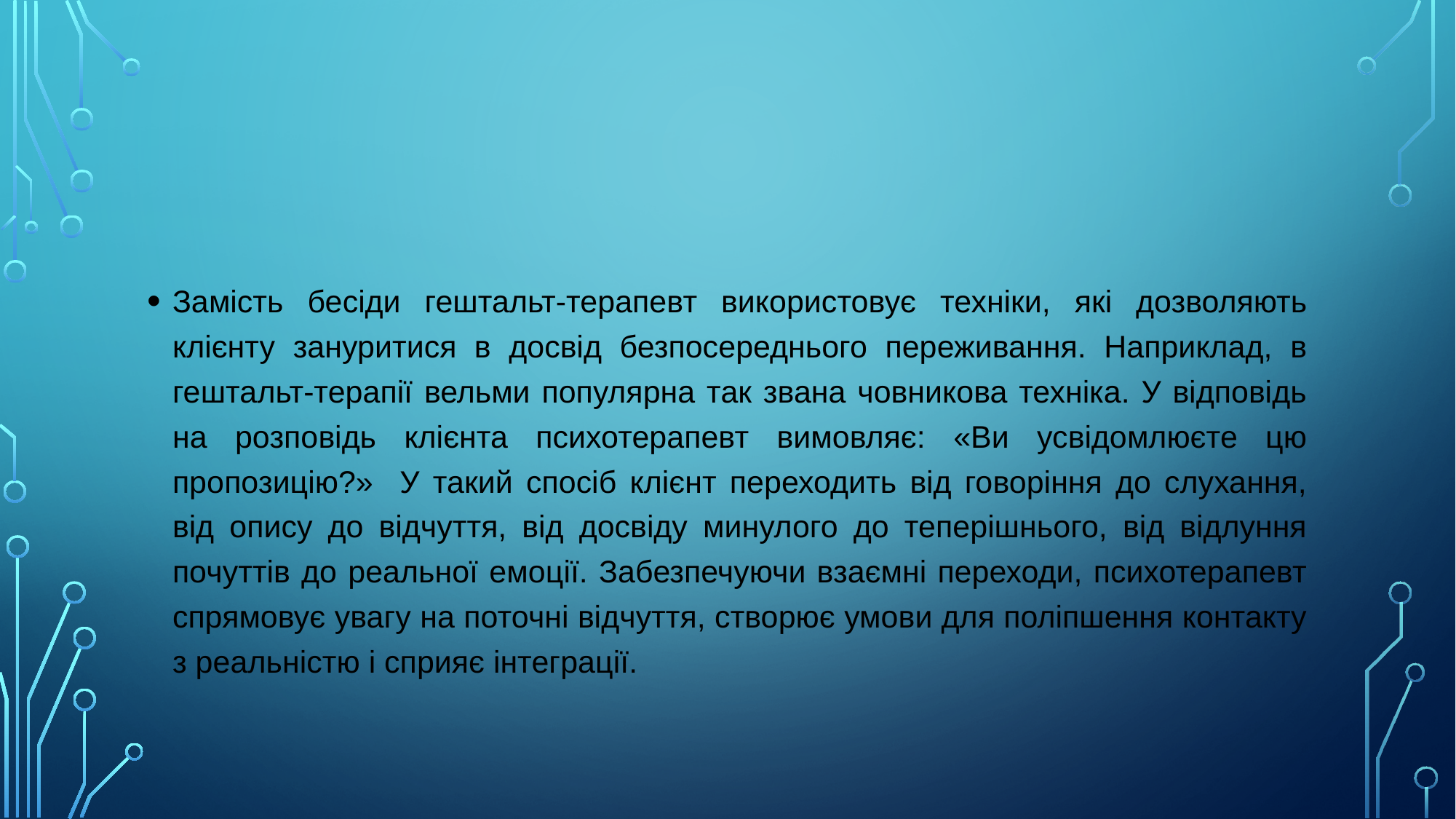

#
Замість бесіди гештальт-терапевт використовує техніки, які дозволяють клієнту зануритися в досвід безпосереднього переживання. Наприклад, в гештальт-терапії вельми популярна так звана човникова техніка. У відповідь на розповідь клієнта психотерапевт вимовляє: «Ви усвідомлюєте цю пропозицію?»  У такий спосіб клієнт переходить від говоріння до слухання, від опису до відчуття, від досвіду минулого до теперішнього, від відлуння почуттів до реальної емоції. Забезпечуючи взаємні переходи, психотерапевт спрямовує увагу на поточні відчуття, створює умови для поліпшення контакту з реальністю і сприяє інтеграції.